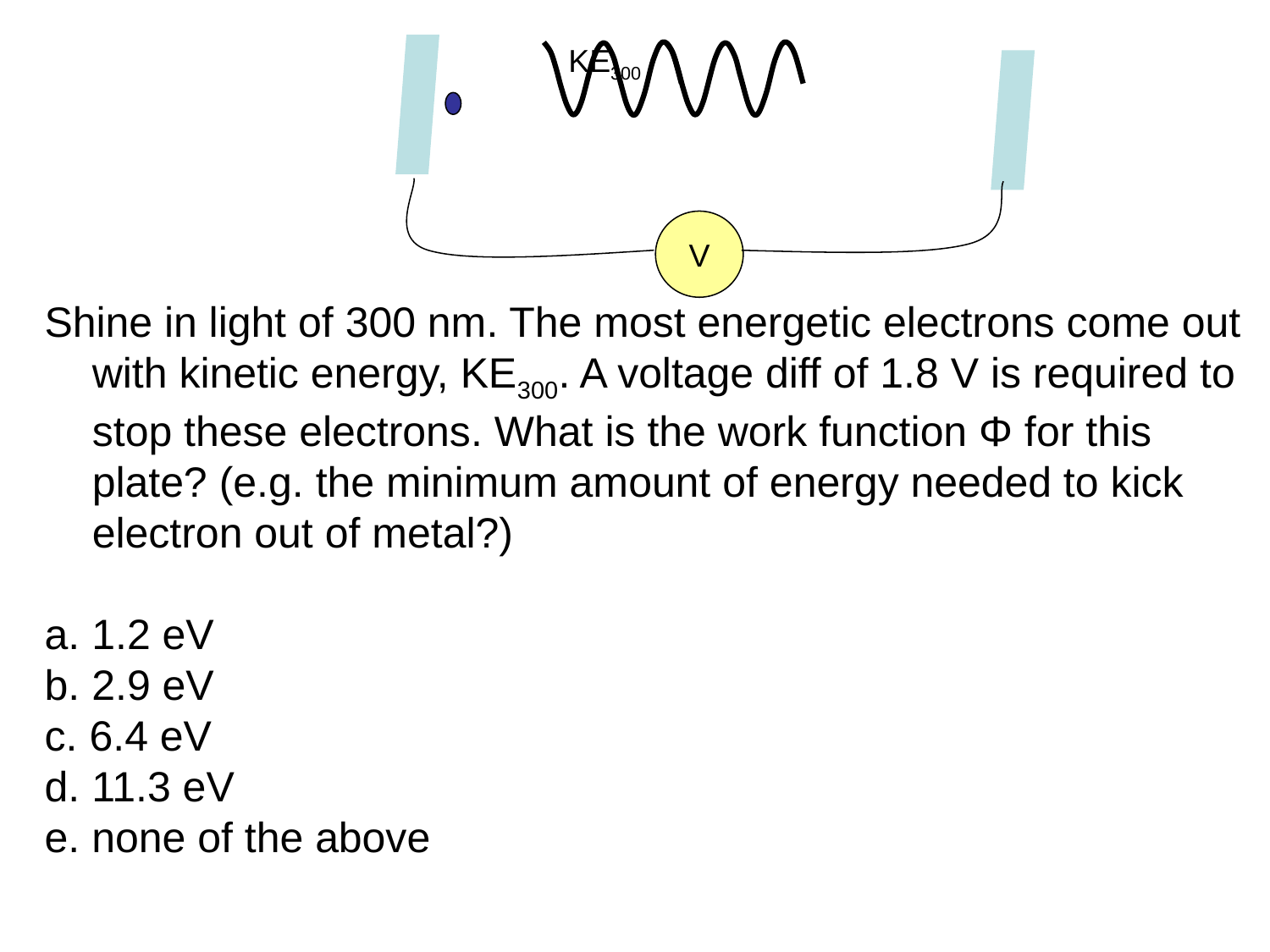

KE300

V
Shine in light of 300 nm. The most energetic electrons come out with kinetic energy, KE300. A voltage diff of 1.8 V is required to stop these electrons. What is the work function Φ for this plate? (e.g. the minimum amount of energy needed to kick electron out of metal?)

a. 1.2 eV
b. 2.9 eV
c. 6.4 eV
d. 11.3 eV
e. none of the above